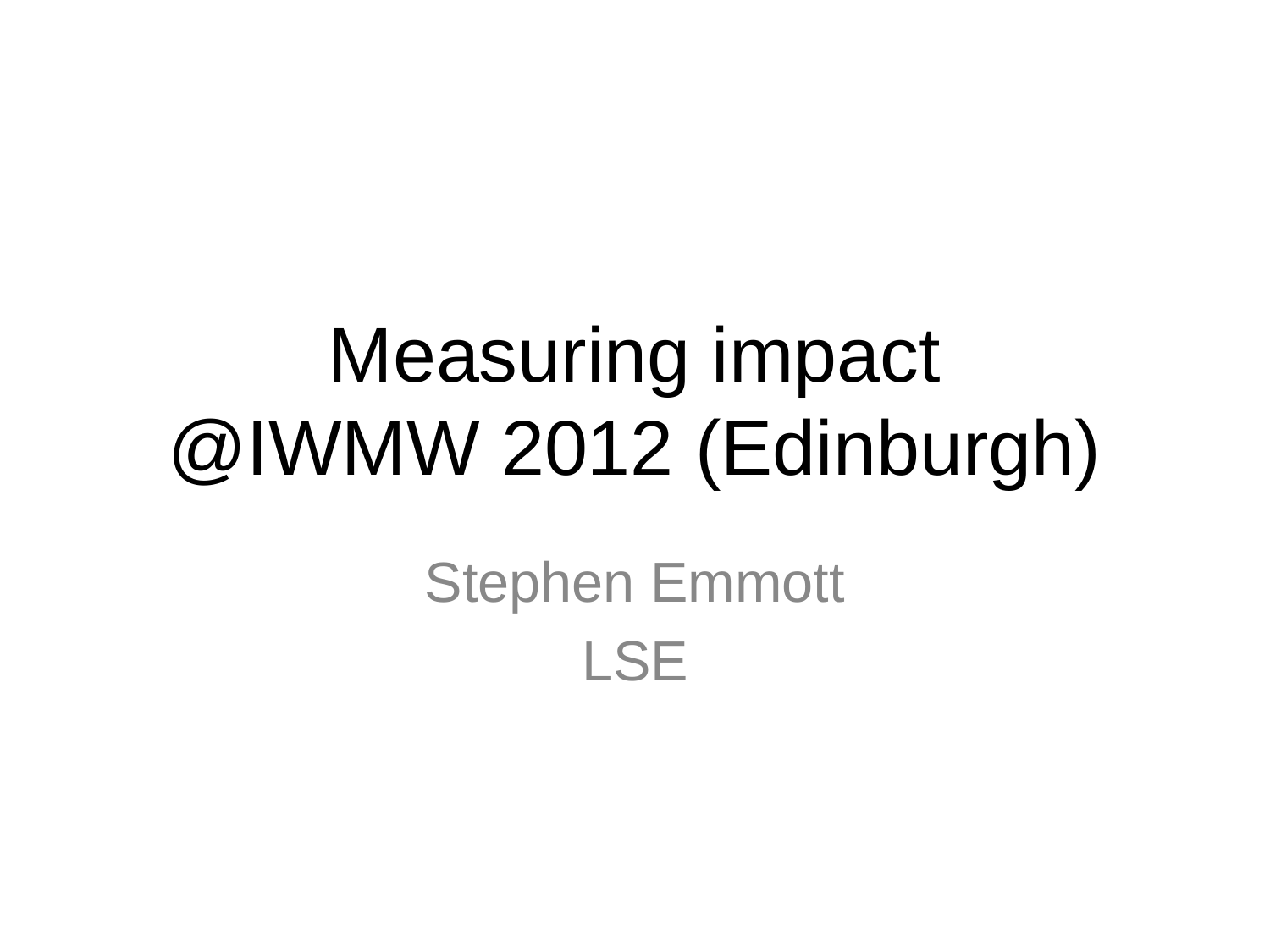

# Measuring impact @IWMW 2012 (Edinburgh)
Stephen Emmott
LSE